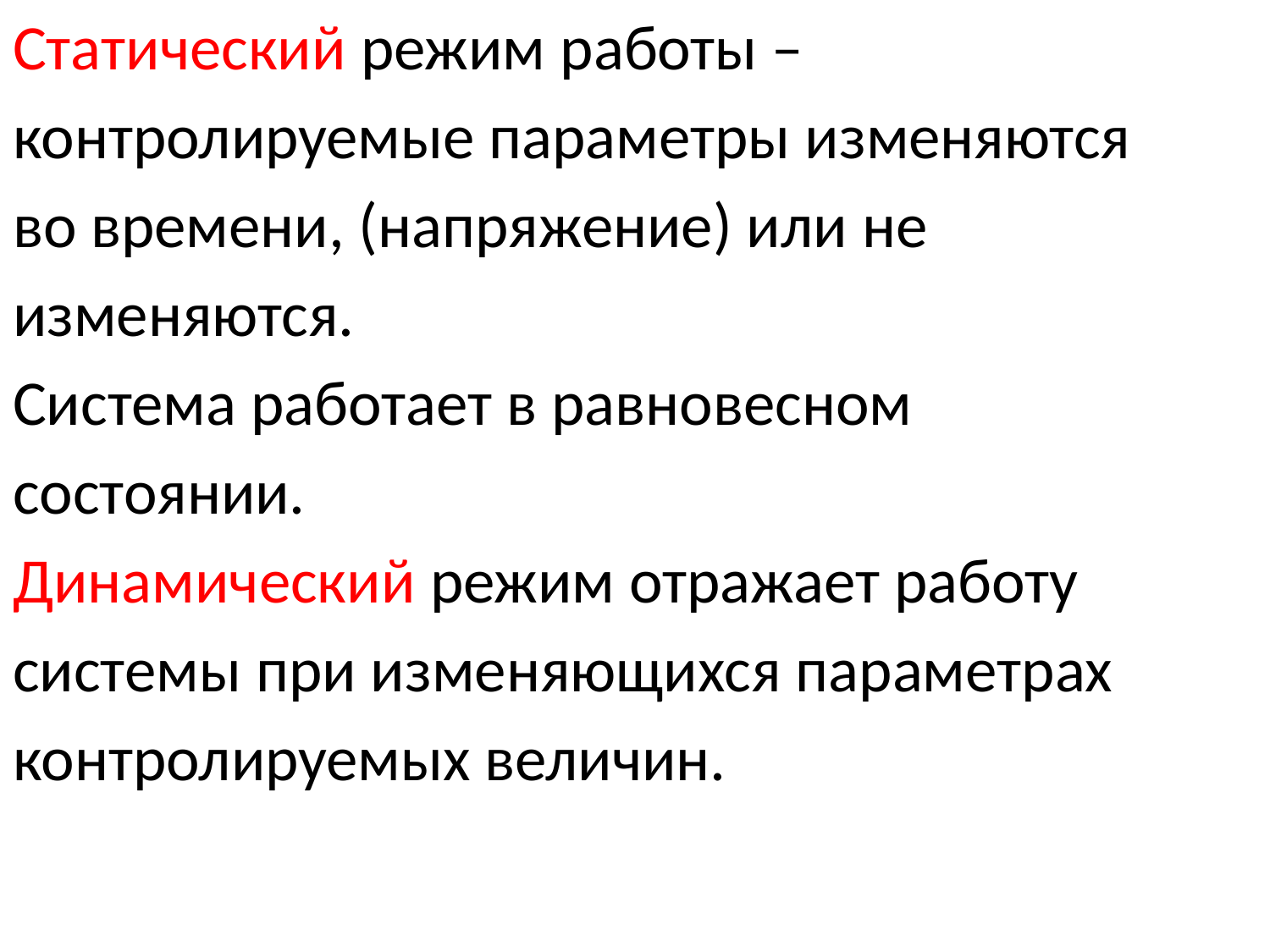

Статический режим работы –
контролируемые параметры изменяются
во времени, (напряжение) или не
изменяются.
Система работает в равновесном
состоянии.
Динамический режим отражает работу
системы при изменяющихся параметрах
контролируемых величин.